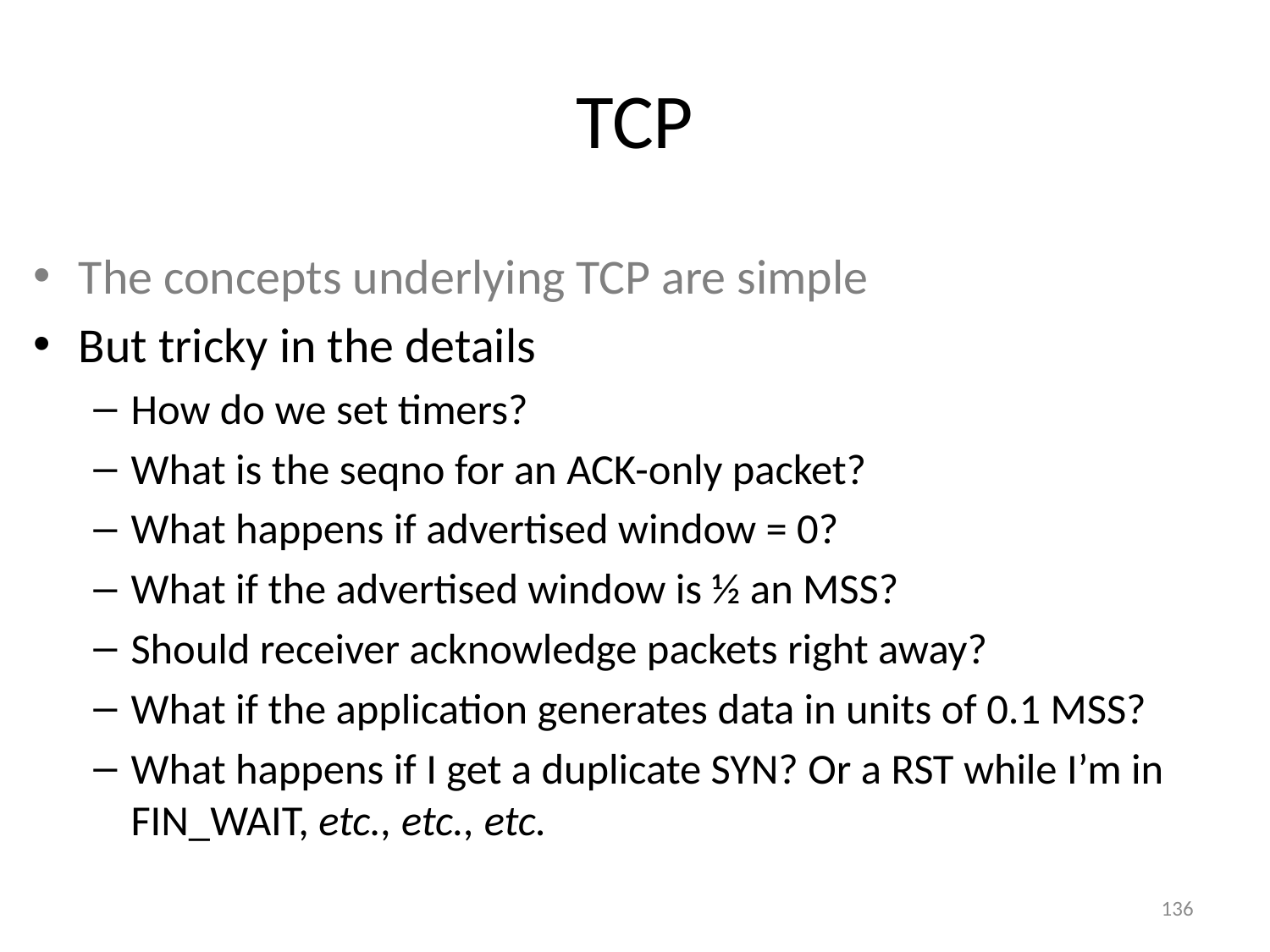

# TCP
The concepts underlying TCP are simple
But tricky in the details
How do we set timers?
What is the seqno for an ACK-only packet?
What happens if advertised window = 0?
What if the advertised window is ½ an MSS?
Should receiver acknowledge packets right away?
What if the application generates data in units of 0.1 MSS?
What happens if I get a duplicate SYN? Or a RST while I’m in FIN_WAIT, etc., etc., etc.

136